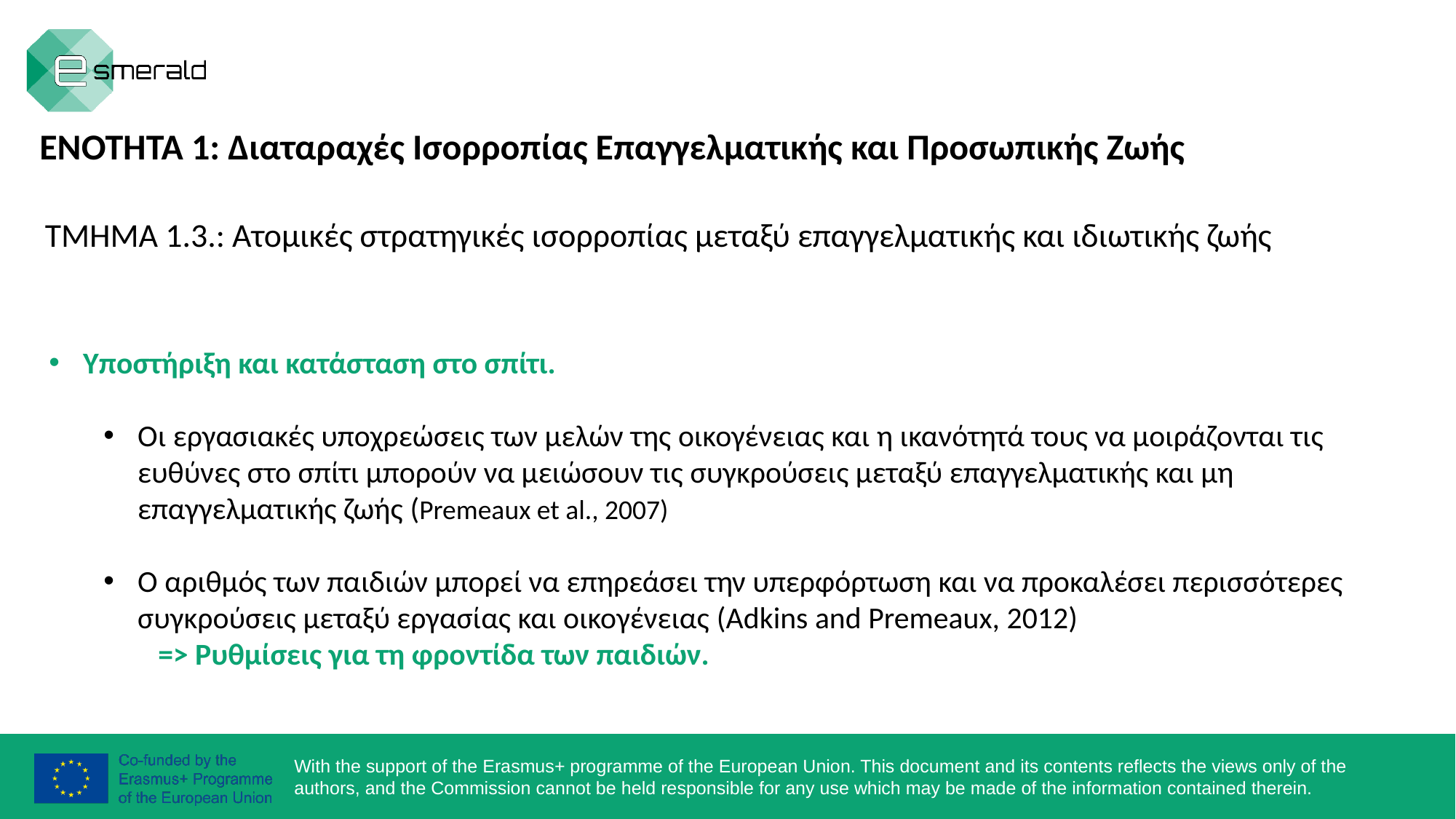

ΕΝΟΤΗΤΑ 1: Διαταραχές Ισορροπίας Επαγγελματικής και Προσωπικής Ζωής
ΤΜΗΜΑ 1.3.: Ατομικές στρατηγικές ισορροπίας μεταξύ επαγγελματικής και ιδιωτικής ζωής

Υποστήριξη και κατάσταση στο σπίτι.

Οι εργασιακές υποχρεώσεις των μελών της οικογένειας και η ικανότητά τους να μοιράζονται τις ευθύνες στο σπίτι μπορούν να μειώσουν τις συγκρούσεις μεταξύ επαγγελματικής και μη επαγγελματικής ζωής (Premeaux et al., 2007)

Ο αριθμός των παιδιών μπορεί να επηρεάσει την υπερφόρτωση και να προκαλέσει περισσότερες συγκρούσεις μεταξύ εργασίας και οικογένειας (Adkins and Premeaux, 2012)
=> Ρυθμίσεις για τη φροντίδα των παιδιών.